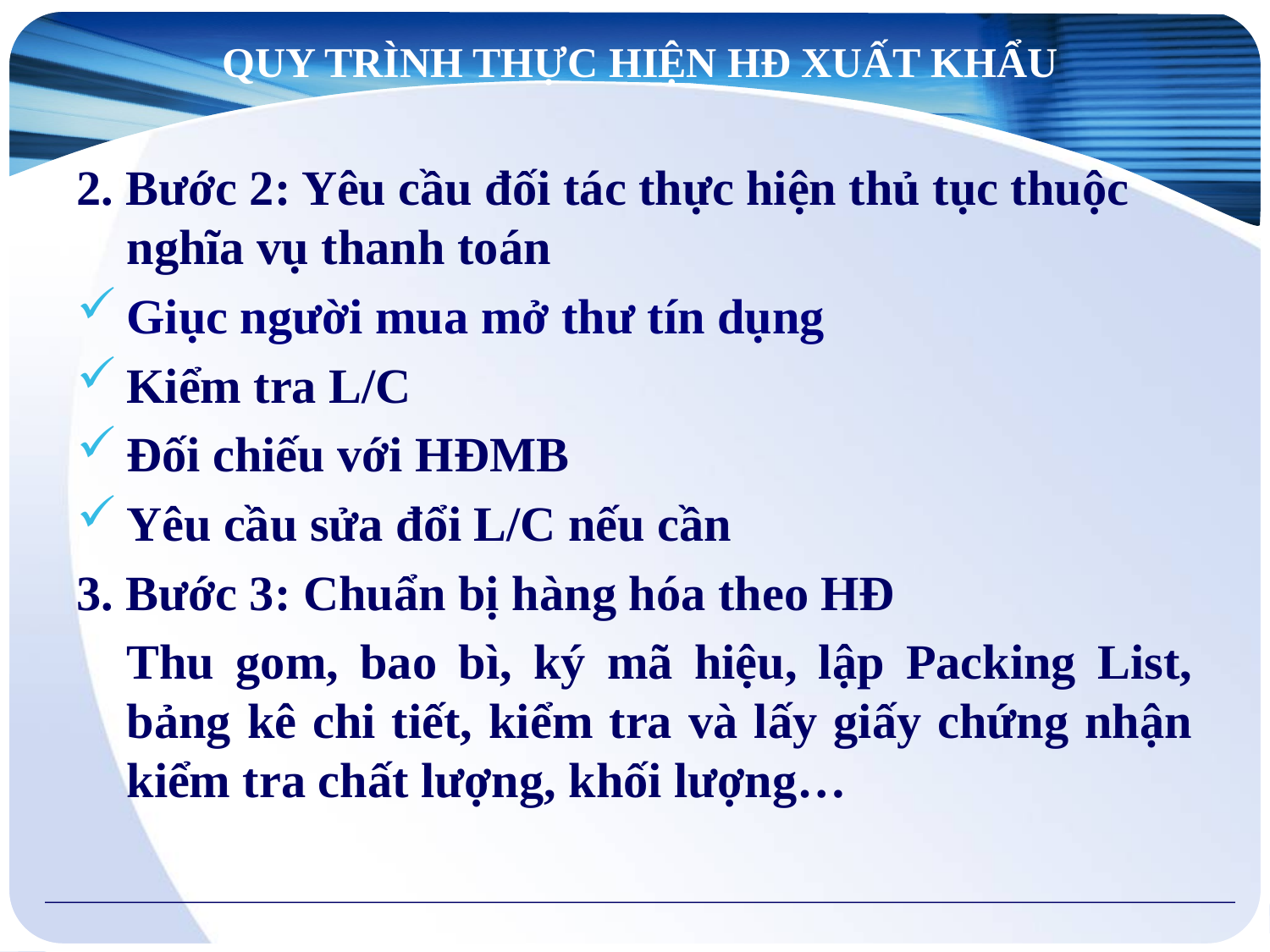

# QUY TRÌNH THỰC HIỆN HĐ XUẤT KHẨU
2. Bước 2: Yêu cầu đối tác thực hiện thủ tục thuộc nghĩa vụ thanh toán
Giục người mua mở thư tín dụng
Kiểm tra L/C
Đối chiếu với HĐMB
Yêu cầu sửa đổi L/C nếu cần
3. Bước 3: Chuẩn bị hàng hóa theo HĐ
	Thu gom, bao bì, ký mã hiệu, lập Packing List, bảng kê chi tiết, kiểm tra và lấy giấy chứng nhận kiểm tra chất lượng, khối lượng…